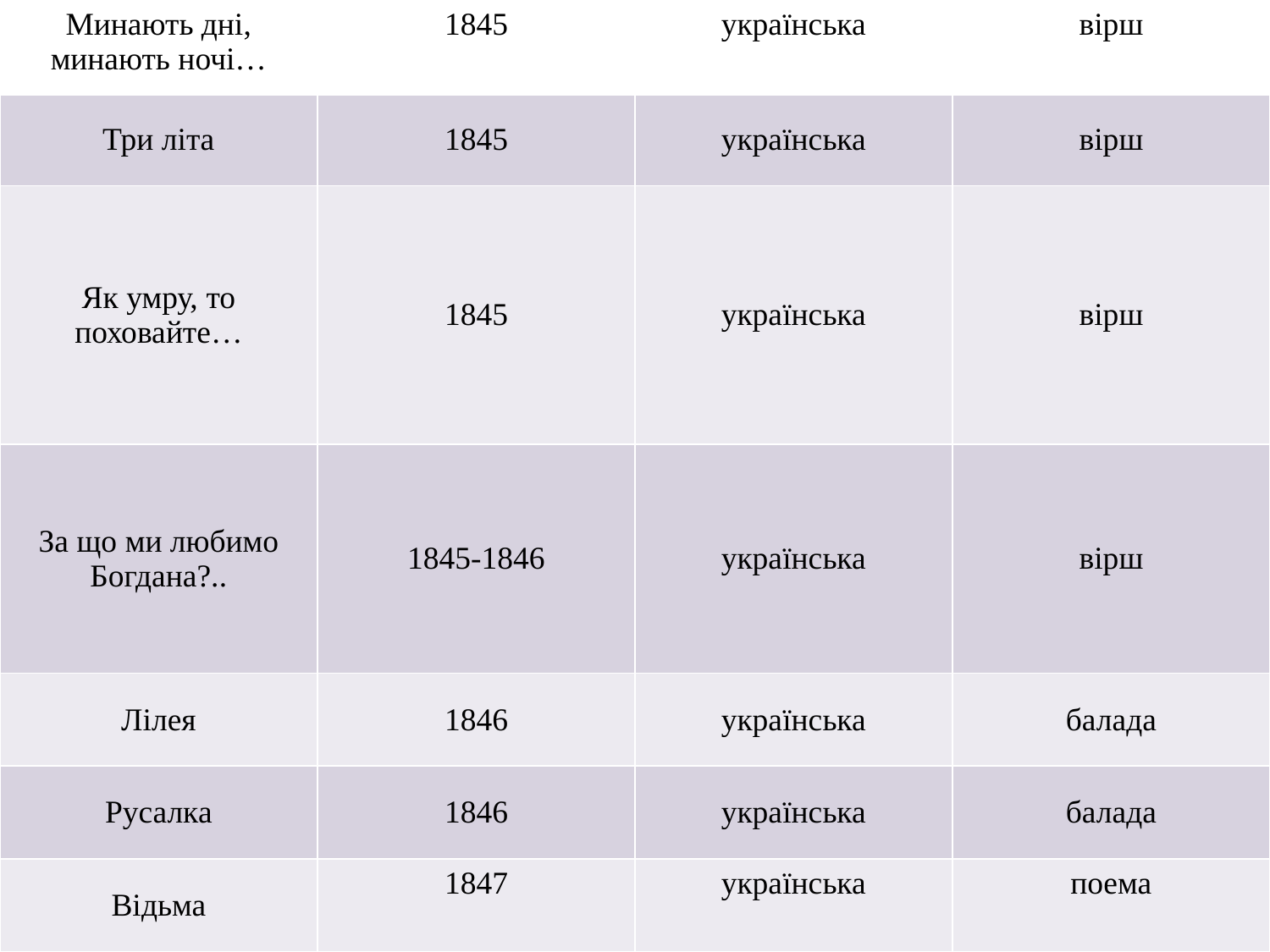

| Минають дні, минають ночі… | 1845 | українська | вірш |
| --- | --- | --- | --- |
| Три літа | 1845 | українська | вірш |
| Як умру, то поховайте… | 1845 | українська | вірш |
| За що ми любимо Богдана?.. | 1845-1846 | українська | вірш |
| Лілея | 1846 | українська | балада |
| Русалка | 1846 | українська | балада |
| Відьма | 1847 | українська | поема |
#